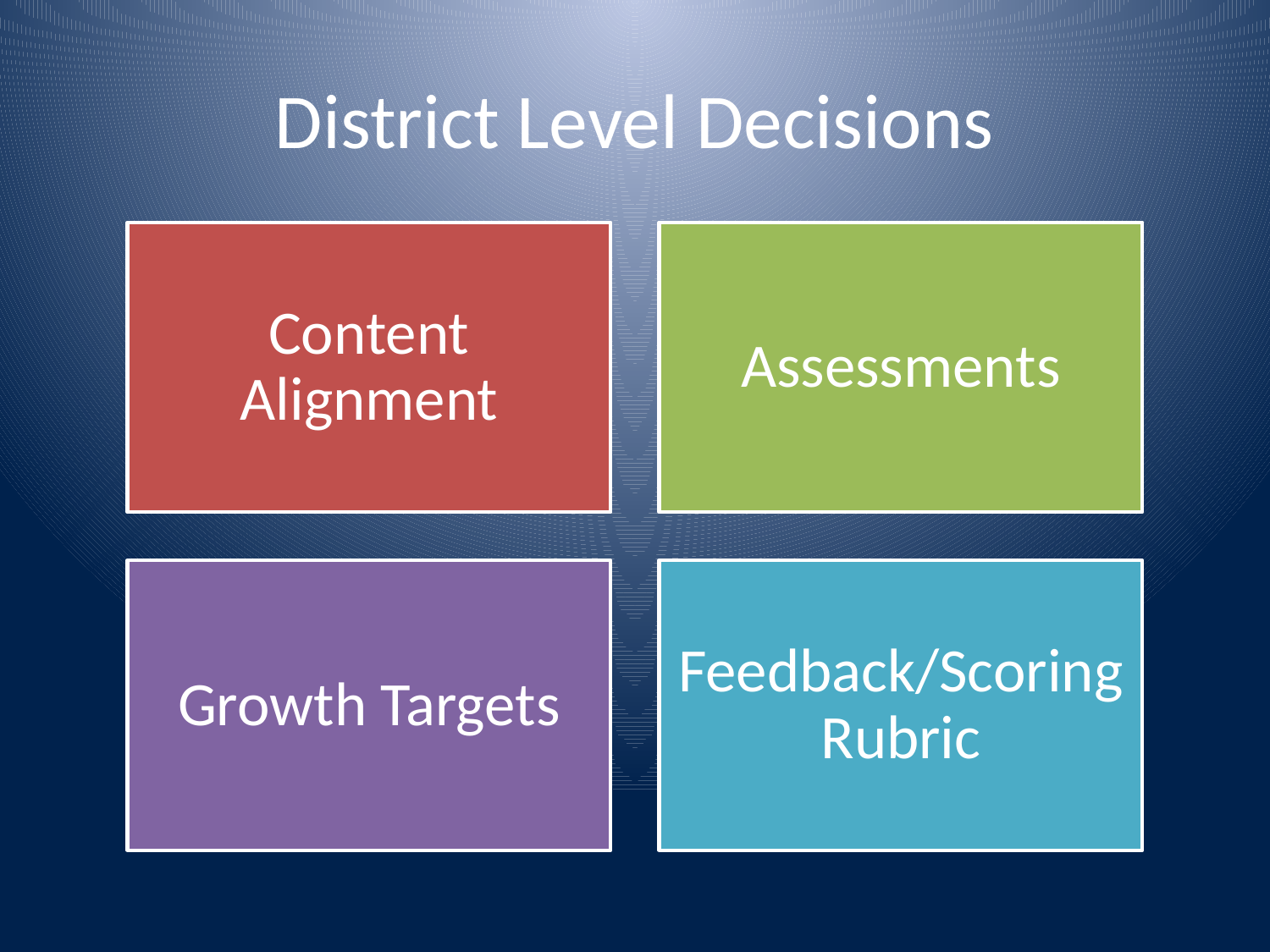

# District Level Decisions
Content Alignment
Assessments
Growth Targets
Feedback/Scoring Rubric